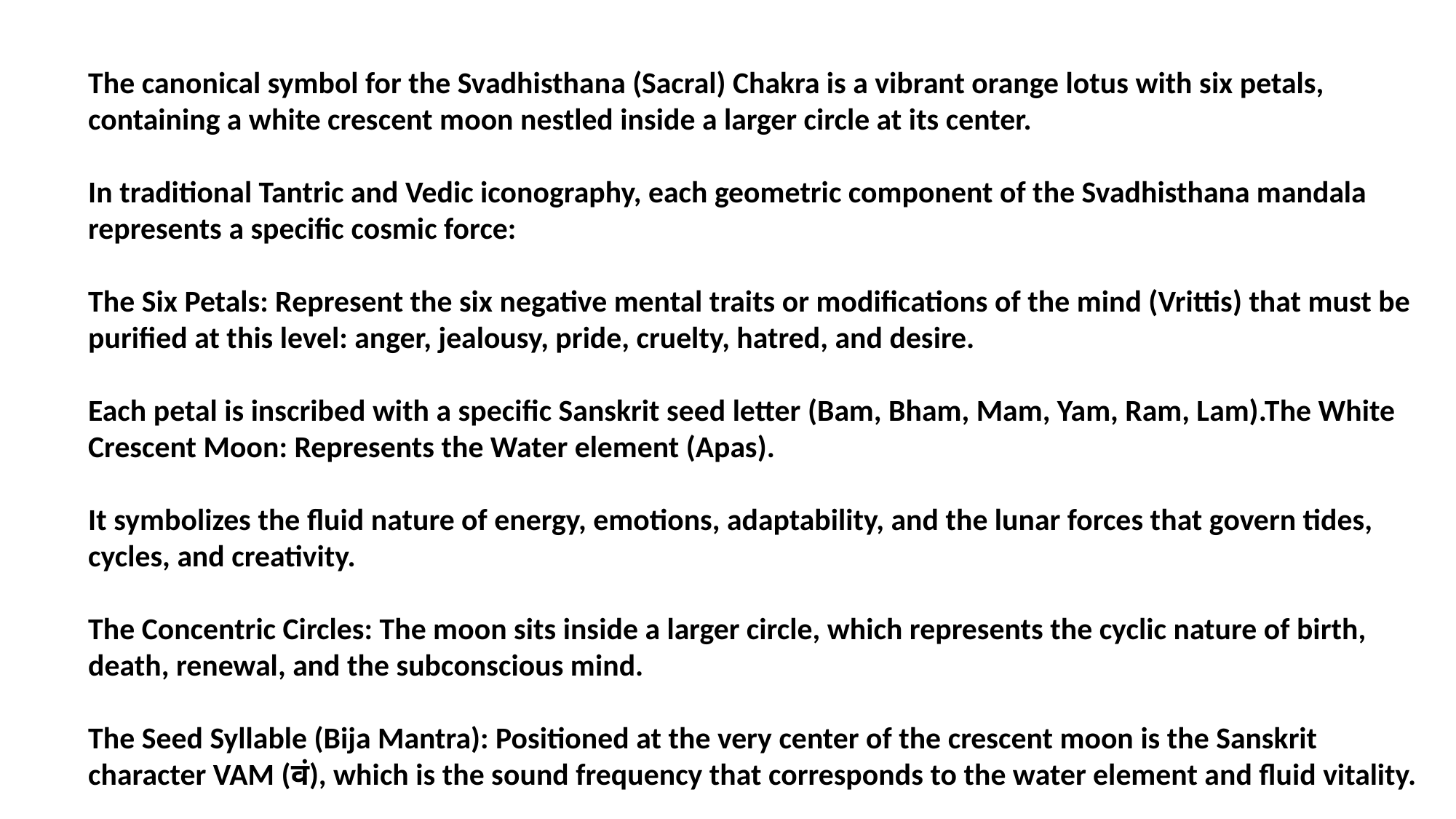

The canonical symbol for the Svadhisthana (Sacral) Chakra is a vibrant orange lotus with six petals, containing a white crescent moon nestled inside a larger circle at its center.

In traditional Tantric and Vedic iconography, each geometric component of the Svadhisthana mandala represents a specific cosmic force:

The Six Petals: Represent the six negative mental traits or modifications of the mind (Vrittis) that must be purified at this level: anger, jealousy, pride, cruelty, hatred, and desire.

Each petal is inscribed with a specific Sanskrit seed letter (Bam, Bham, Mam, Yam, Ram, Lam).The White Crescent Moon: Represents the Water element (Apas).

It symbolizes the fluid nature of energy, emotions, adaptability, and the lunar forces that govern tides, cycles, and creativity.

The Concentric Circles: The moon sits inside a larger circle, which represents the cyclic nature of birth, death, renewal, and the subconscious mind.

The Seed Syllable (Bija Mantra): Positioned at the very center of the crescent moon is the Sanskrit character VAM (वं), which is the sound frequency that corresponds to the water element and fluid vitality.